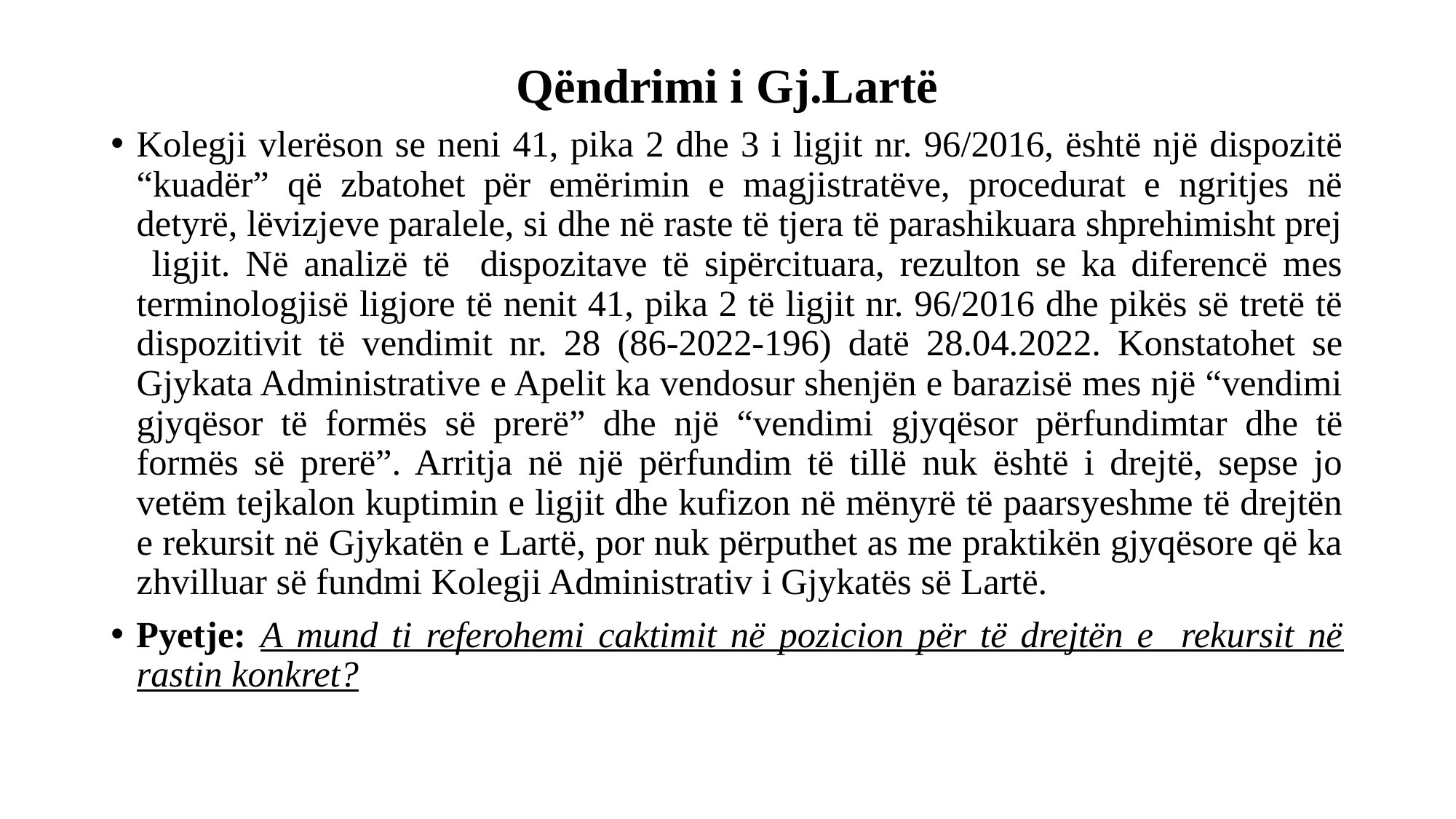

# Qëndrimi i Gj.Lartë
Kolegji vlerëson se neni 41, pika 2 dhe 3 i ligjit nr. 96/2016, është një dispozitë “kuadër” që zbatohet për emërimin e magjistratëve, procedurat e ngritjes në detyrë, lëvizjeve paralele, si dhe në raste të tjera të parashikuara shprehimisht prej  ligjit. Në analizë të  dispozitave të sipërcituara, rezulton se ka diferencë mes terminologjisë ligjore të nenit 41, pika 2 të ligjit nr. 96/2016 dhe pikës së tretë të dispozitivit të vendimit nr. 28 (86-2022-196) datë 28.04.2022. Konstatohet se Gjykata Administrative e Apelit ka vendosur shenjën e barazisë mes një “vendimi gjyqësor të formës së prerë” dhe një “vendimi gjyqësor përfundimtar dhe të formës së prerë”. Arritja në një përfundim të tillë nuk është i drejtë, sepse jo vetëm tejkalon kuptimin e ligjit dhe kufizon në mënyrë të paarsyeshme të drejtën e rekursit në Gjykatën e Lartë, por nuk përputhet as me praktikën gjyqësore që ka zhvilluar së fundmi Kolegji Administrativ i Gjykatës së Lartë.
Pyetje: A mund ti referohemi caktimit në pozicion për të drejtën e  rekursit në rastin konkret?